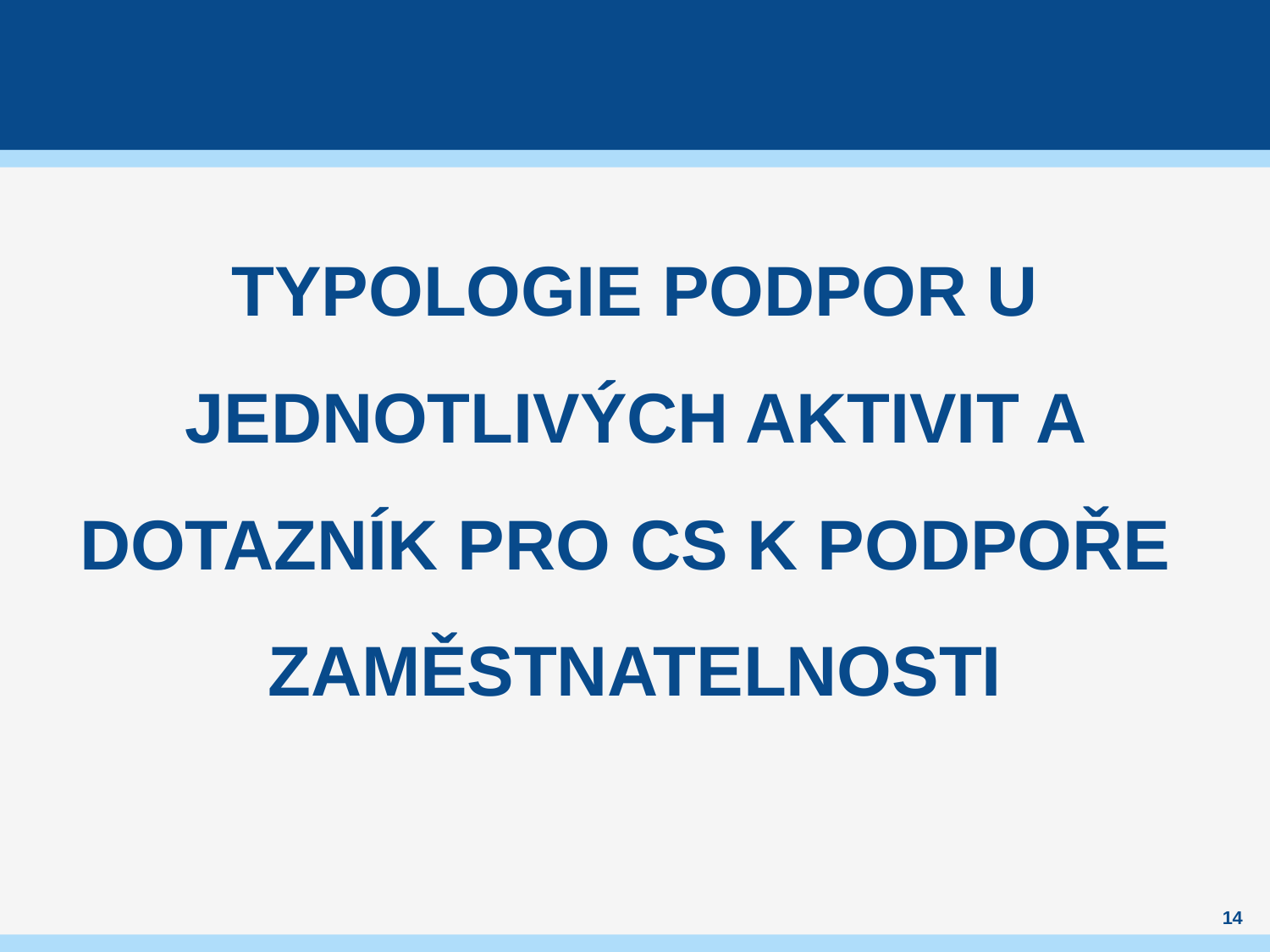

Typologie podpor u jednotlivých aktivit a dotazník pro CS k podpoře  zaměstnatelnosti

14